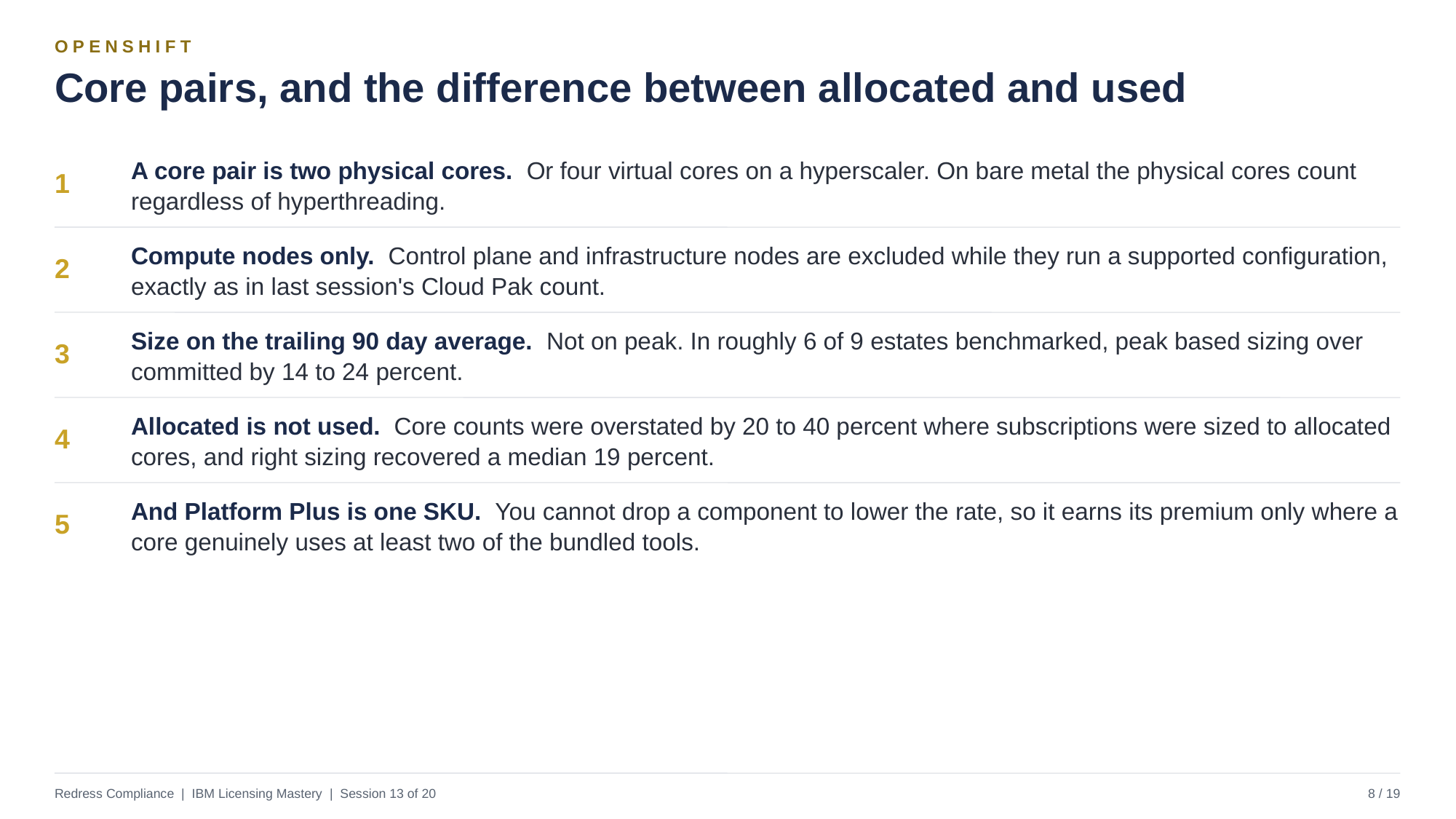

OPENSHIFT
Core pairs, and the difference between allocated and used
A core pair is two physical cores.  Or four virtual cores on a hyperscaler. On bare metal the physical cores count regardless of hyperthreading.
1

Compute nodes only.  Control plane and infrastructure nodes are excluded while they run a supported configuration, exactly as in last session's Cloud Pak count.
2

Size on the trailing 90 day average.  Not on peak. In roughly 6 of 9 estates benchmarked, peak based sizing over committed by 14 to 24 percent.
3

Allocated is not used.  Core counts were overstated by 20 to 40 percent where subscriptions were sized to allocated cores, and right sizing recovered a median 19 percent.
4

And Platform Plus is one SKU.  You cannot drop a component to lower the rate, so it earns its premium only where a core genuinely uses at least two of the bundled tools.
5

Redress Compliance  |  IBM Licensing Mastery  |  Session 13 of 20
8 / 19